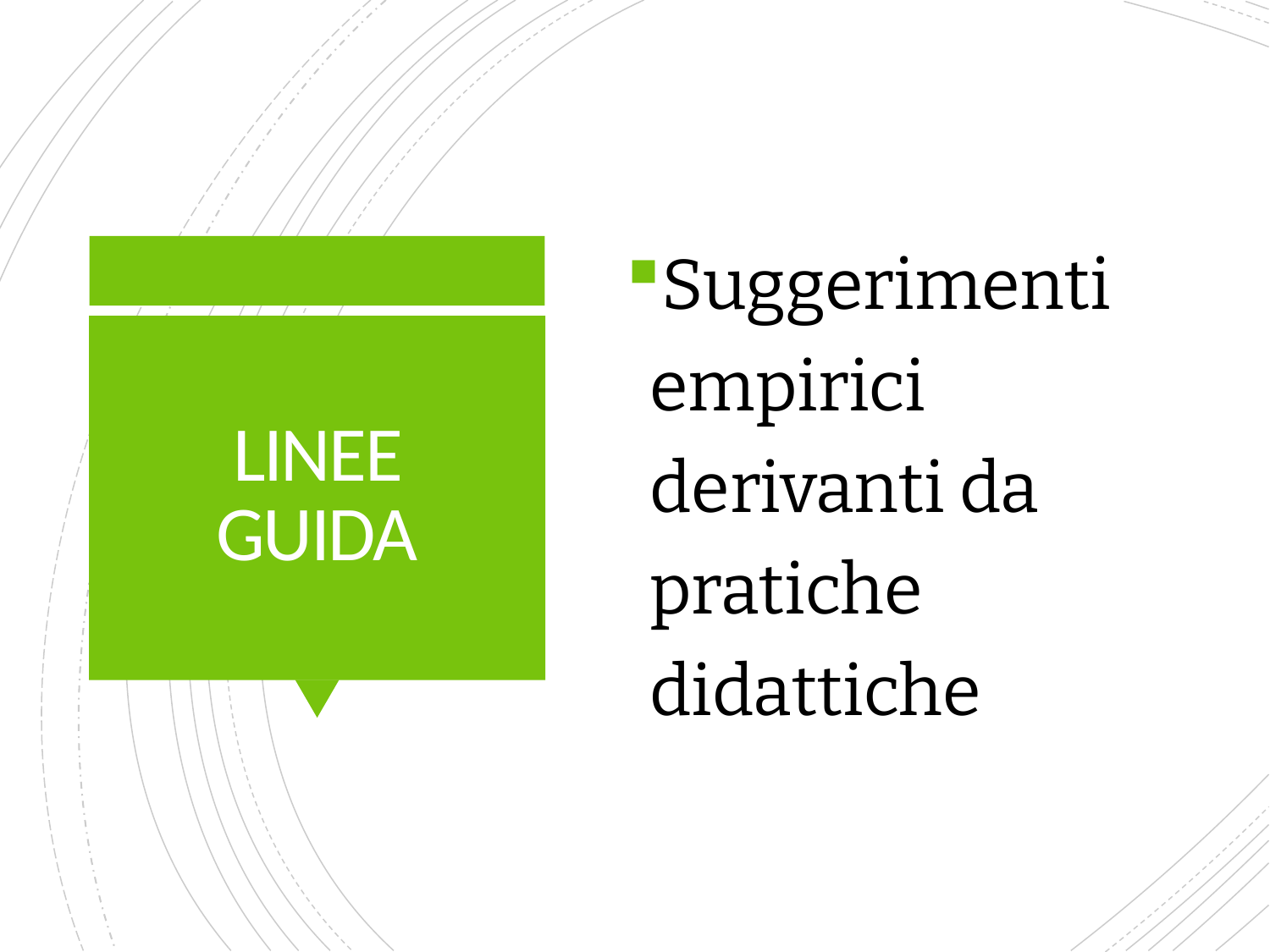

Suggerimenti empirici derivanti da pratiche didattiche
# LINEE GUIDA